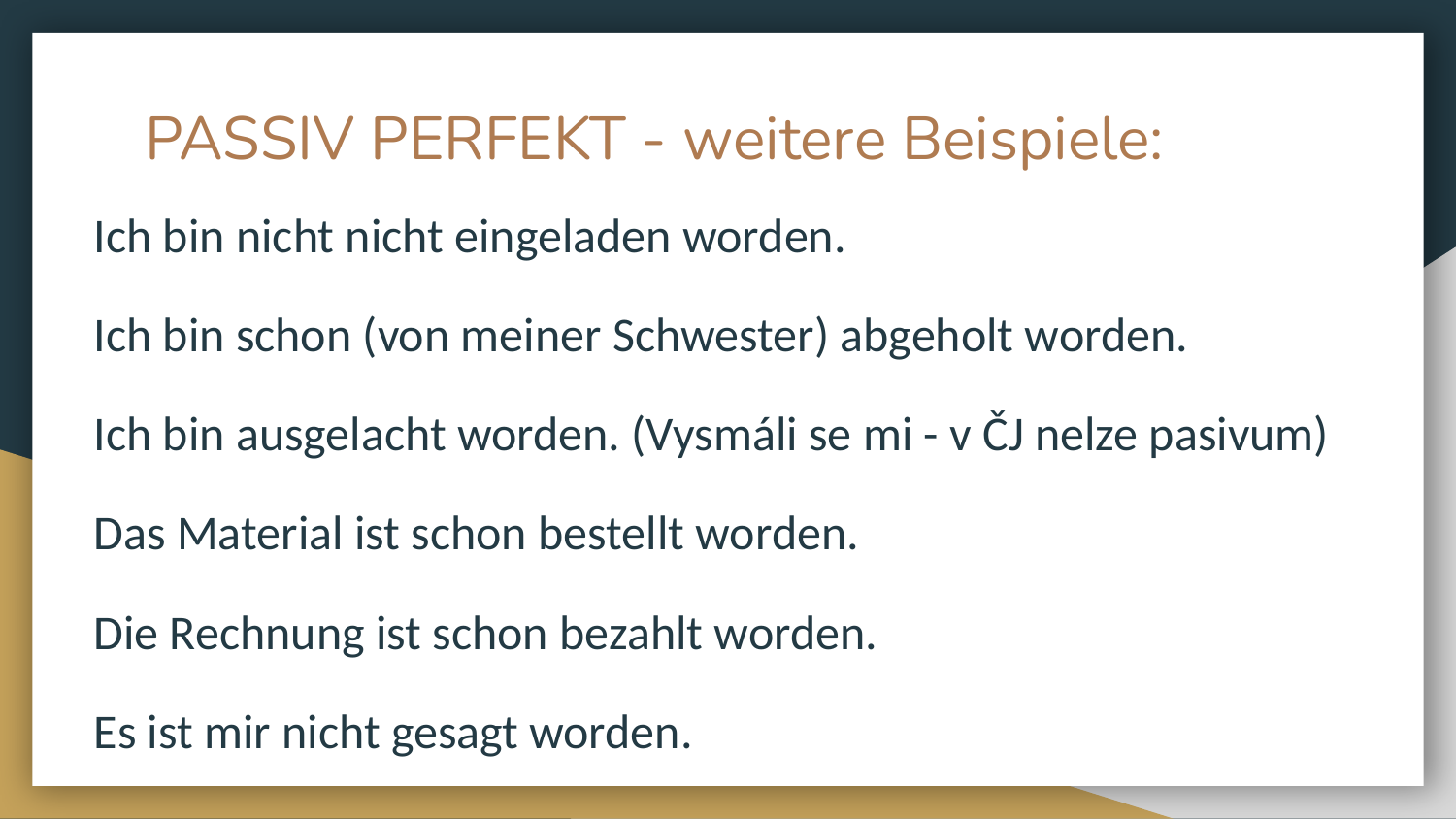

# PASSIV PERFEKT - weitere Beispiele:
Ich bin nicht nicht eingeladen worden.
Ich bin schon (von meiner Schwester) abgeholt worden.
Ich bin ausgelacht worden. (Vysmáli se mi - v ČJ nelze pasivum)
Das Material ist schon bestellt worden.
Die Rechnung ist schon bezahlt worden.
Es ist mir nicht gesagt worden.